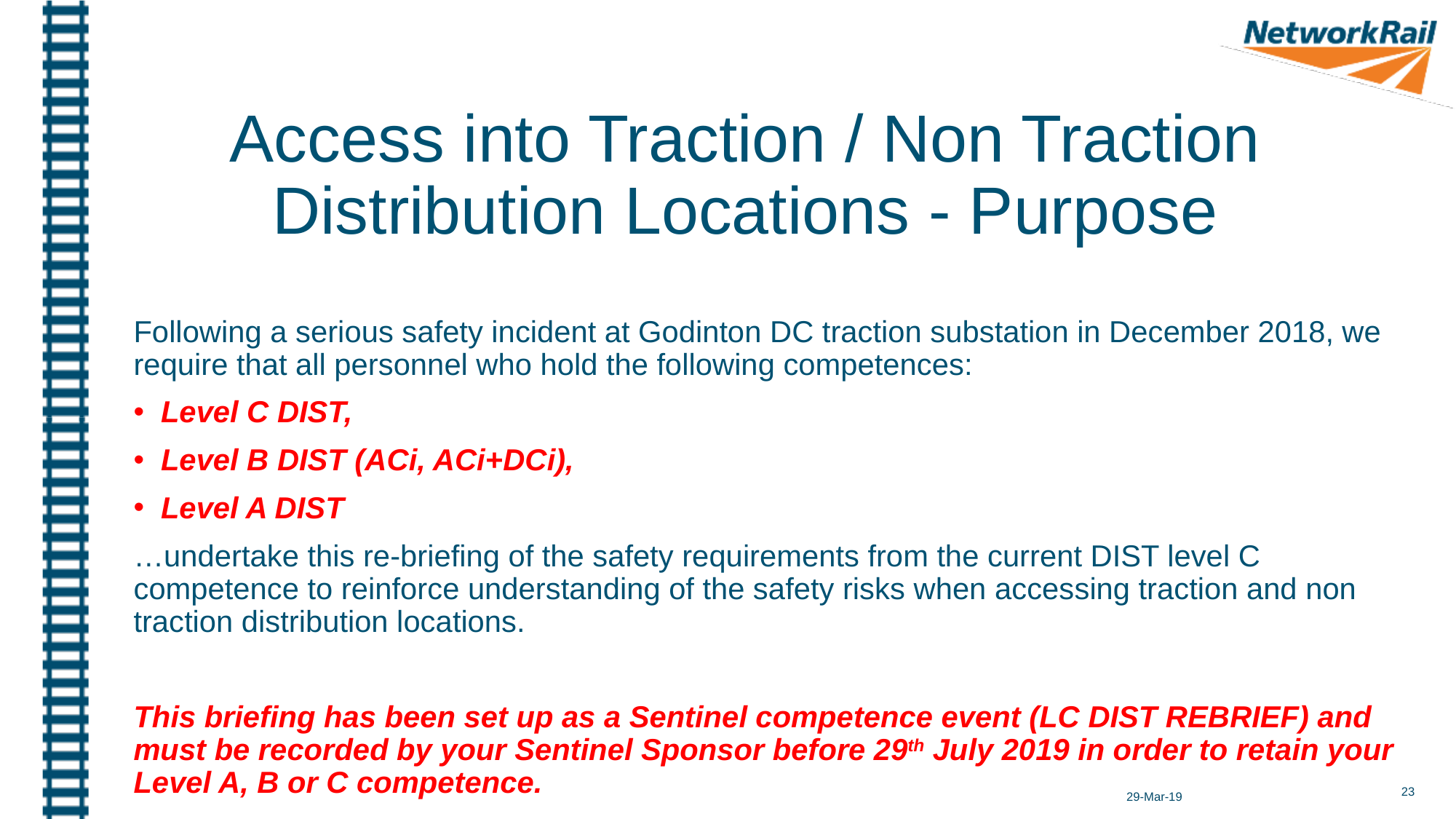

Access into Traction / Non Traction Distribution Locations - Purpose

Following a serious safety incident at Godinton DC traction substation in December 2018, we require that all personnel who hold the following competences:
Level C DIST,
Level B DIST (ACi, ACi+DCi),
Level A DIST
…undertake this re-briefing of the safety requirements from the current DIST level C competence to reinforce understanding of the safety risks when accessing traction and non traction distribution locations.

This briefing has been set up as a Sentinel competence event (LC DIST REBRIEF) and must be recorded by your Sentinel Sponsor before 29th July 2019 in order to retain your Level A, B or C competence.

23
29-Mar-19